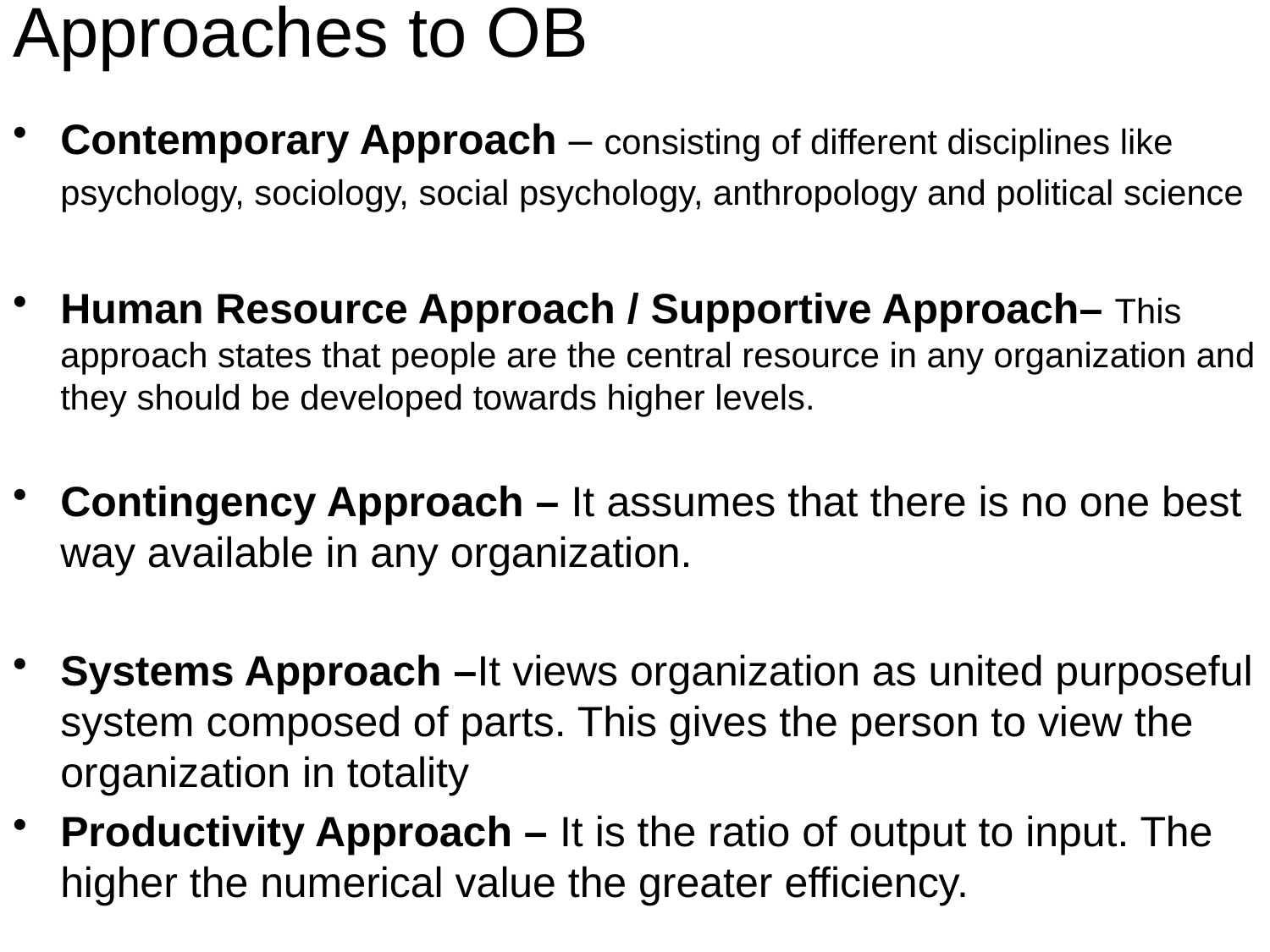

# Approaches to OB
Contemporary Approach – consisting of different disciplines like psychology, sociology, social psychology, anthropology and political science

Human Resource Approach / Supportive Approach– This approach states that people are the central resource in any organization and they should be developed towards higher levels.

Contingency Approach – It assumes that there is no one best way available in any organization.

Systems Approach –It views organization as united purposeful system composed of parts. This gives the person to view the organization in totality
Productivity Approach – It is the ratio of output to input. The higher the numerical value the greater efficiency.